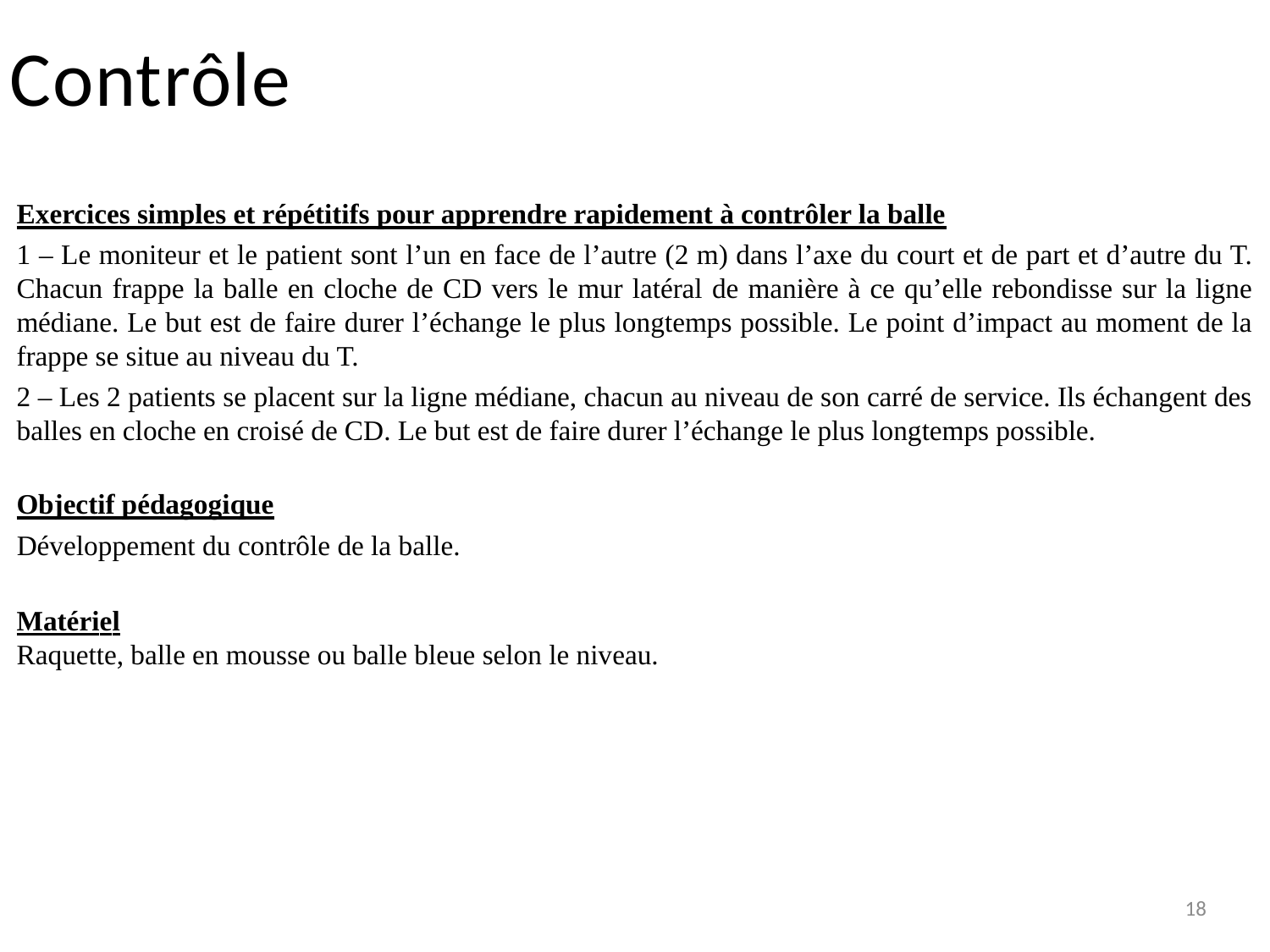

# Contrôle
Exercices simples et répétitifs pour apprendre rapidement à contrôler la balle
1 – Le moniteur et le patient sont l’un en face de l’autre (2 m) dans l’axe du court et de part et d’autre du T. Chacun frappe la balle en cloche de CD vers le mur latéral de manière à ce qu’elle rebondisse sur la ligne médiane. Le but est de faire durer l’échange le plus longtemps possible. Le point d’impact au moment de la frappe se situe au niveau du T.
2 – Les 2 patients se placent sur la ligne médiane, chacun au niveau de son carré de service. Ils échangent des balles en cloche en croisé de CD. Le but est de faire durer l’échange le plus longtemps possible.

Objectif pédagogique
Développement du contrôle de la balle.

Matériel
Raquette, balle en mousse ou balle bleue selon le niveau.
18